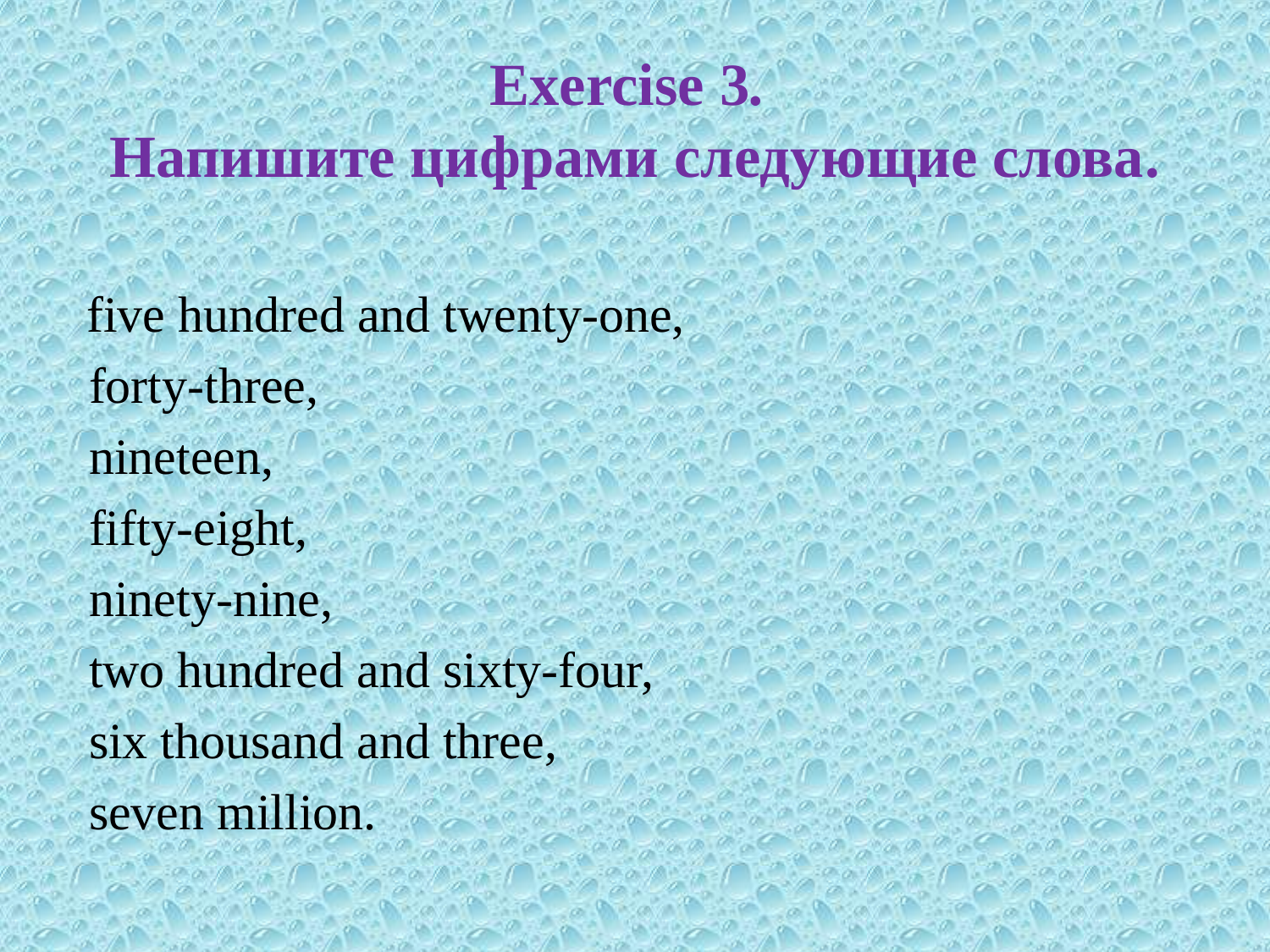

# Exercise 3. Напишите цифрами следующие слова.
 five hundred and twenty-one,
 forty-three,
 nineteen,
 fifty-eight,
 ninety-nine,
 two hundred and sixty-four,
 six thousand and three,
 seven million.